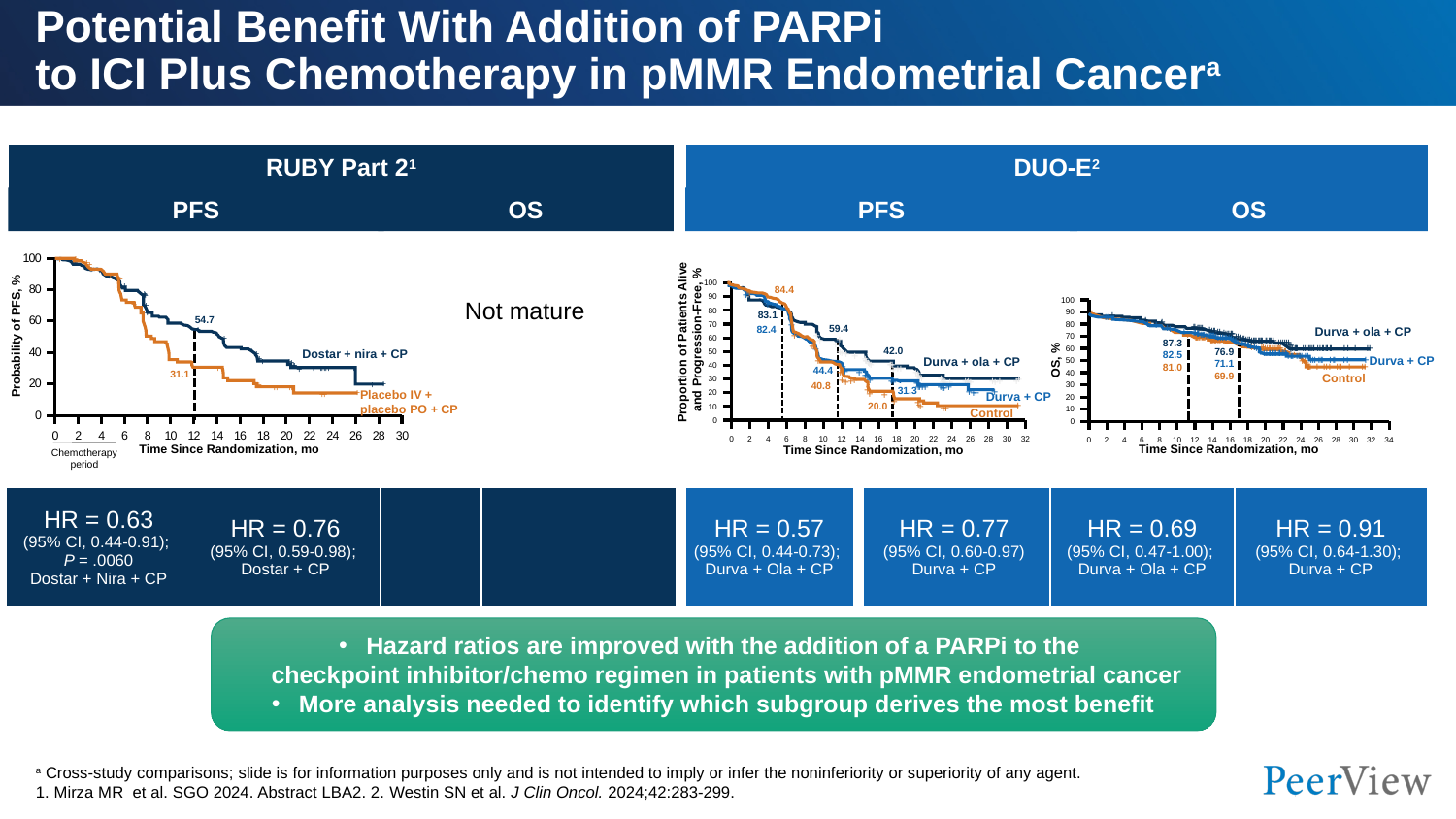

# Potential Benefit With Addition of PARPi to ICI Plus Chemotherapy in pMMR Endometrial Cancera
RUBY Part 21
DUO-E2
PFS
OS
PFS
OS

### Chart

| Category | Series 1 |
|---|---|
| 0 | None |
| 2 | None |
| 4 | None |
| 6 | None |
| 8 | None |
| 10 | None |
| 12 | None |
| 14 | None |
| 16 | None |
| 18 | None |
| 20 | None |
| 22 | None |
| 24 | None |
| 26 | None |
| 28 | None |
| 30 | None |
+
+
+
+
+
+
+
+

+
+
+
+
+
+
+
+
+
+
54.7
+
Probability of PFS, %
+
+
+

Dostar + nira + CP
+
+
+
+
+
+
+
+
+
+
+
+
+
+
+
+
31.1
+
+
+
+
+
+
+
+
+
Placebo IV + placebo PO + CP
+
+
Time Since Randomization, mo

Chemotherapy period

### Chart

| Category | Series 1 |
|---|---|
| 0 | None |
| 2 | None |
| 4 | None |
| 6 | None |
| 8 | None |
| 10 | None |
| 12 | None |
| 14 | None |
| 16 | None |
| 18 | None |
| 20 | None |
| 22 | None |
| 24 | None |
| 26 | None |
| 28 | None |
| 30 | None |
| 32 | None |
84.4
+
+
+

+

+
83.1

+
59.4
82.4
+
+
+
+
+
+
+
+
42.0
+
+

+
+
+
+
+
+
Durva + ola + CP
+
+
+
+
+
+
+
+
+
+
+
+
+
+
+
44.4
+
+
+
+
+
+
+
+
+

+
+
+
+
+
+
+
+
+
+
+
+
+
+
+
+
+
+
+
+
+
+
+
+
+
+
+
+
+
40.8
+
+
+
+
+
+
+
31.3
+
+
+
+
+
+
Durva + CP
+
+
+
+
+
20.0
+
+
Control
Time Since Randomization, mo
Not mature

### Chart

| Category | Series 1 |
|---|---|
| 0 | None |
| 2 | None |
| 4 | None |
| 6 | None |
| 8 | None |
| 10 | None |
| 12 | None |
| 14 | None |
| 16 | None |
| 18 | None |
| 20 | None |
| 22 | None |
| 24 | None |
| 26 | None |
| 28 | None |
| 30 | None |
| 32 | None |
| 34 | None |
+
+
+
+
+
+
+
+
+
+
+
+
+
+
+
+
+
+
+
+
+
+
+
+
+
+
+
+
+
+
+
+
+
+
+
+
+
+
+
+
+
+
+
+
+
+
+
+
+
+
+
+
+
+
+
+
+
+
+
+
+
+
+
+
+
+
+
+
+
+
+
+
+
+
+
+
+
+
+
+
+
+
+
+
+
+
+
+
+
+
+
+
+
+
+
+
+
+
+
+
+
+
+
+
+
+
+
+
+
+
+
+
+
+
+
+
+
+
+
+
+
+
+
+
+
+
+
+
+
+
+
+
+
+
+
+
+
+
+
+
+
+
+
+
+
+
+
+
+
+
+
+
+
+
+
+
+
+
+
+
+
+
+
+
+
+
+
+
+
+
+
+
+
+
+
+
+
+
+
+
+
+
+
+
+
+
+
+
+
+
+
+
+
+
+
+
+
+
+
+
+
+
+
+
+
+
+
+
+
+
+
+
+
+
+
+
+
+
+
+
+
+
+
+
+
+
+
+
+
+
+

Proportion of Patients Alive
and Progression-Free, %
+
+
+
+
+
+
+
+
+
+
+
+
+
+
+
+
+
+
+
+
Durva + ola + CP
87.3
82.5
81.0
76.9
71.1
69.9

OS, %
Durva + CP
Control
Time Since Randomization, mo
| HR = 0.63 (95% CI, 0.44-0.91); P = .0060 Dostar + Nira + CP | HR = 0.76 (95% CI, 0.59-0.98); Dostar + CP |  |  | HR = 0.57 (95% CI, 0.44-0.73); Durva + Ola + CP | HR = 0.77 (95% CI, 0.60-0.97) Durva + CP | HR = 0.69 (95% CI, 0.47-1.00); Durva + Ola + CP | HR = 0.91 (95% CI, 0.64-1.30); Durva + CP |
| --- | --- | --- | --- | --- | --- | --- | --- |

Hazard ratios are improved with the addition of a PARPi to the
checkpoint inhibitor/chemo regimen in patients with pMMR endometrial cancer
More analysis needed to identify which subgroup derives the most benefit
a Cross-study comparisons; slide is for information purposes only and is not intended to imply or infer the noninferiority or superiority of any agent.
1. Mirza MR  et al. SGO 2024. Abstract LBA2. 2. Westin SN et al. J Clin Oncol. 2024;42:283-299.